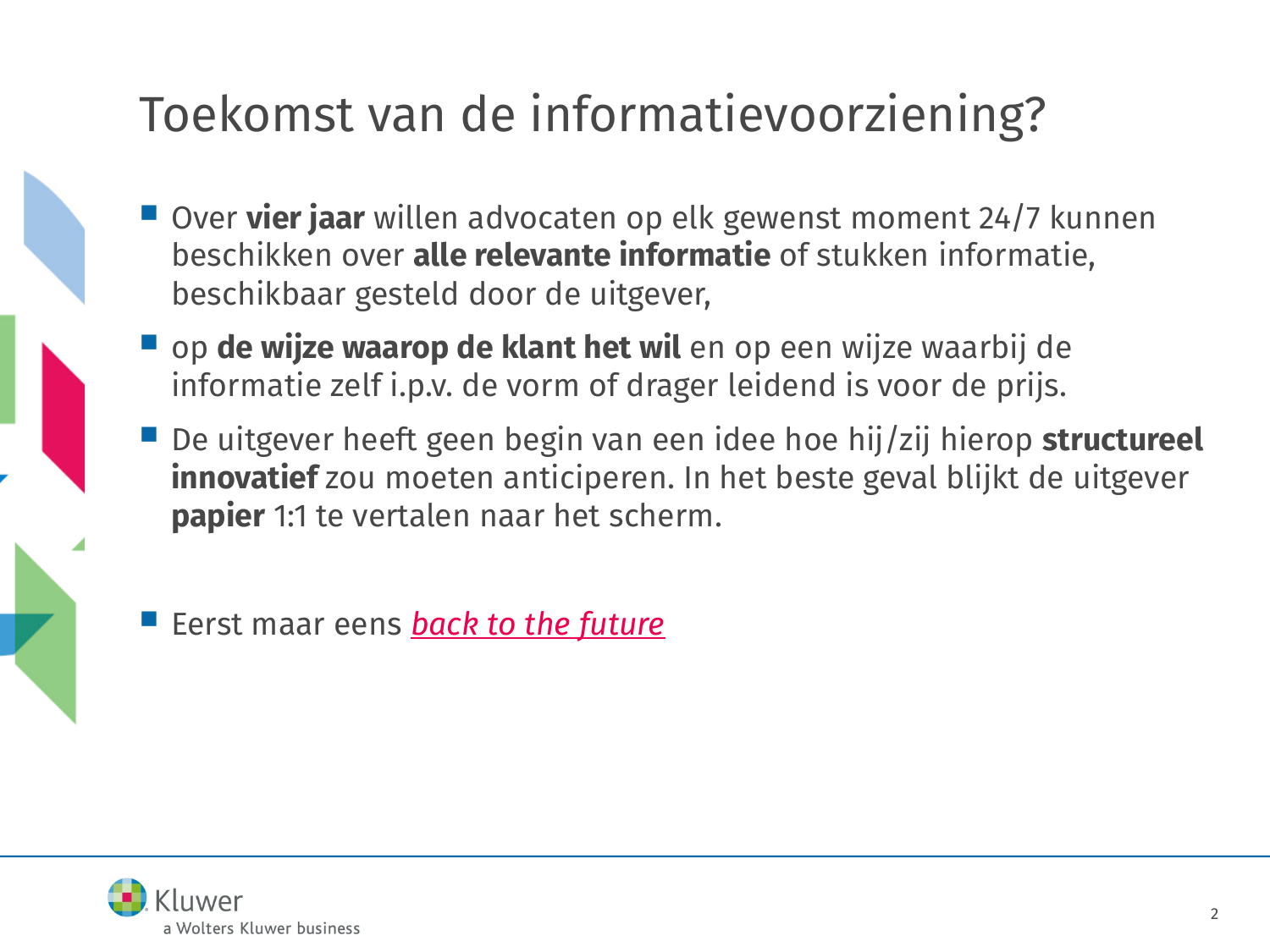

# Toekomst van de informatievoorziening?
Over vier jaar willen advocaten op elk gewenst moment 24/7 kunnen beschikken over alle relevante informatie of stukken informatie, beschikbaar gesteld door de uitgever,
op de wijze waarop de klant het wil en op een wijze waarbij de informatie zelf i.p.v. de vorm of drager leidend is voor de prijs.
De uitgever heeft geen begin van een idee hoe hij/zij hierop structureel innovatief zou moeten anticiperen. In het beste geval blijkt de uitgever papier 1:1 te vertalen naar het scherm.

Eerst maar eens back to the future
2